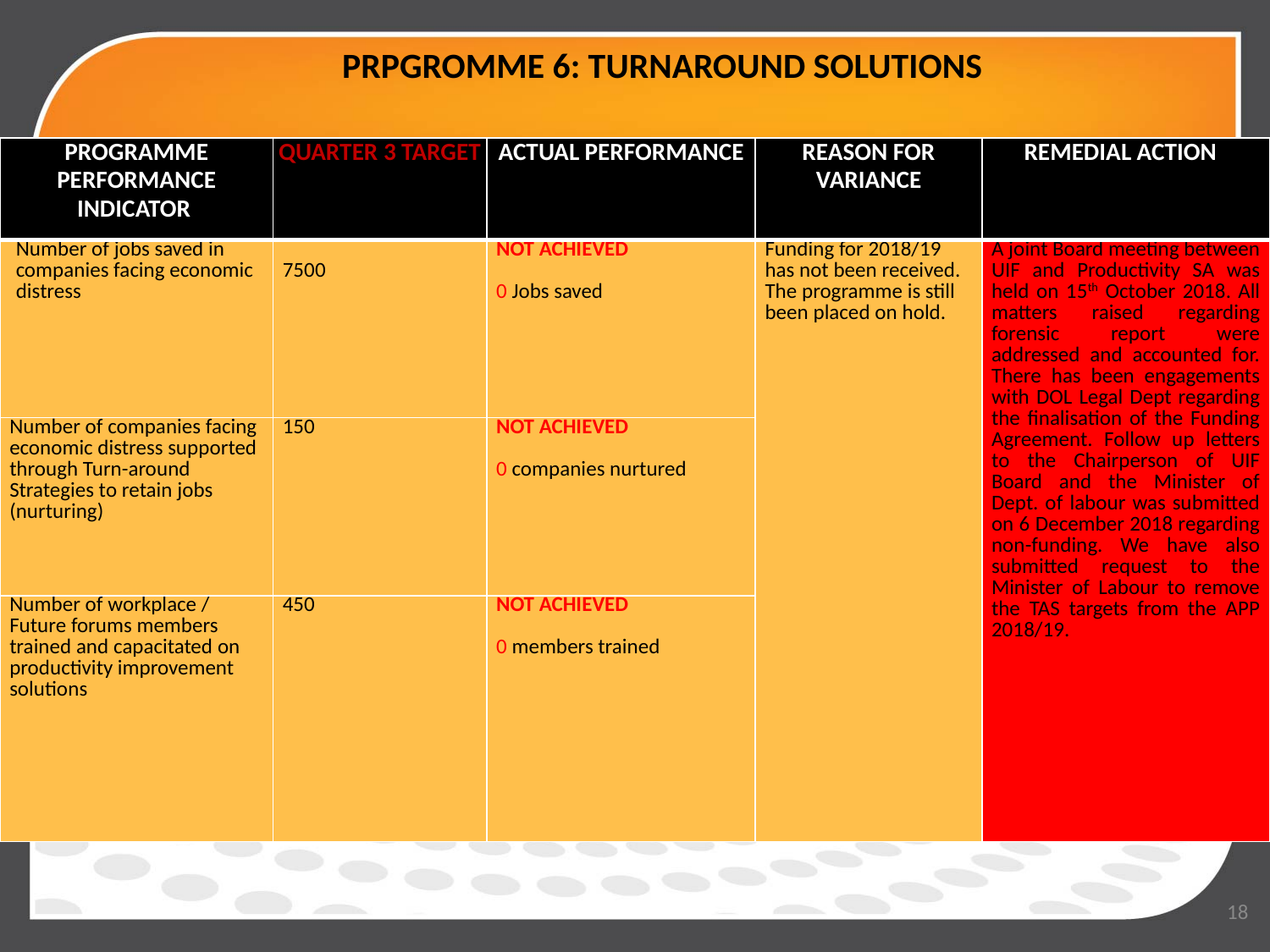

# PRPGROMME 6: TURNAROUND SOLUTIONS
| PROGRAMME PERFORMANCE INDICATOR | QUARTER 3 TARGET | ACTUAL PERFORMANCE | REASON FOR VARIANCE | REMEDIAL ACTION |
| --- | --- | --- | --- | --- |
| Number of jobs saved in companies facing economic distress | 7500 | NOT ACHIEVED 0 Jobs saved | Funding for 2018/19 has not been received. The programme is still been placed on hold. | A joint Board meeting between UIF and Productivity SA was held on 15th October 2018. All matters raised regarding forensic report were addressed and accounted for. There has been engagements with DOL Legal Dept regarding the finalisation of the Funding Agreement. Follow up letters to the Chairperson of UIF Board and the Minister of Dept. of labour was submitted on 6 December 2018 regarding non-funding. We have also submitted request to the Minister of Labour to remove the TAS targets from the APP 2018/19. |
| Number of companies facing economic distress supported through Turn-around Strategies to retain jobs (nurturing) | 150 | NOT ACHIEVED 0 companies nurtured |  |  |
| Number of workplace / Future forums members trained and capacitated on productivity improvement solutions | 450 | NOT ACHIEVED 0 members trained |  |  |
18